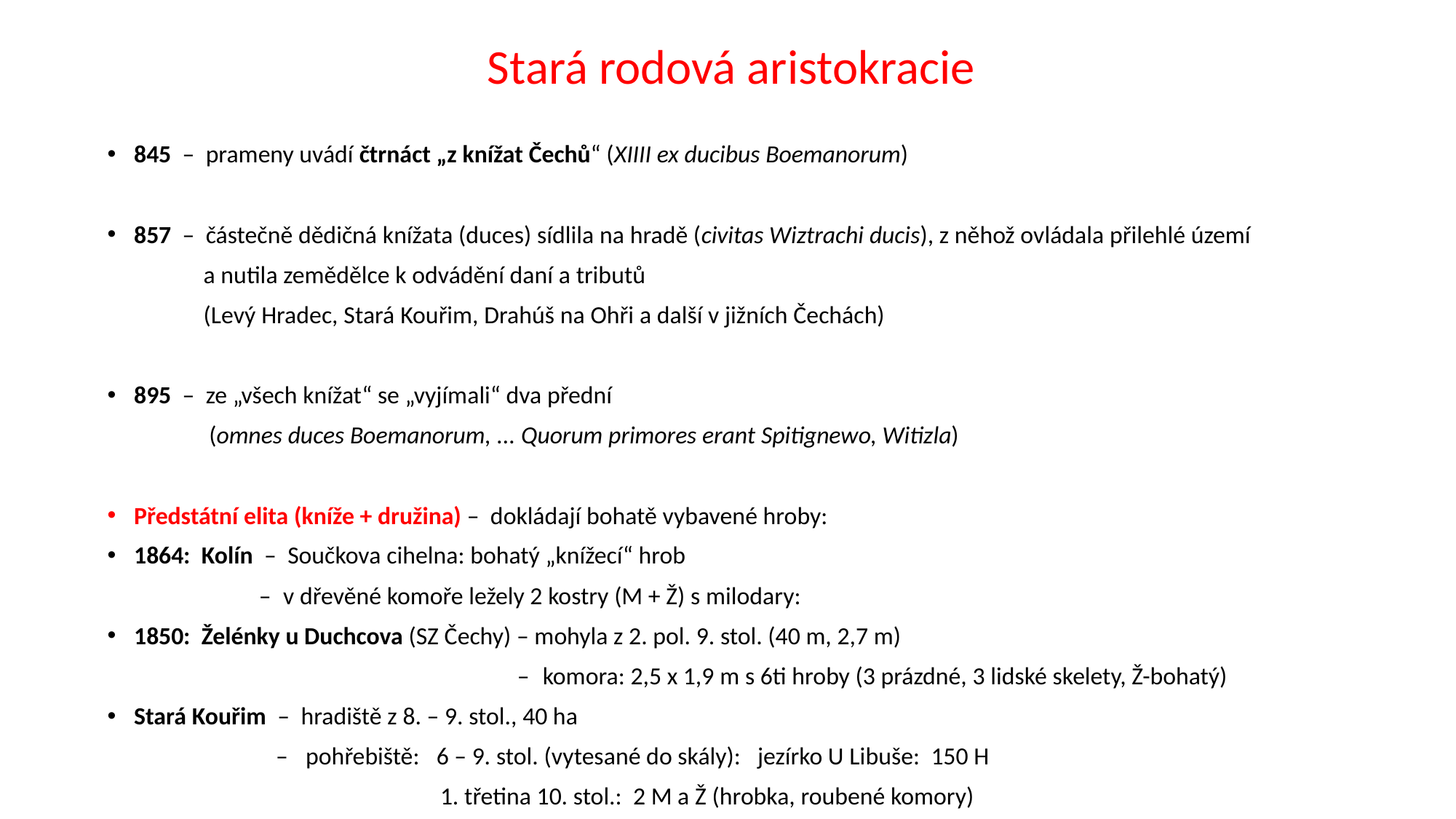

# Stará rodová aristokracie
845  –  prameny uvádí čtrnáct „z knížat Čechů“ (XIIII ex ducibus Boemanorum)

857  –  částečně dědičná knížata (duces) sídlila na hradě (civitas Wiztrachi ducis), z něhož ovládala přilehlé území
                 a nutila zemědělce k odvádění daní a tributů
                 (Levý Hradec, Stará Kouřim, Drahúš na Ohři a další v jižních Čechách)

895  –  ze „všech knížat“ se „vyjímali“ dva přední
                  (omnes duces Boemanorum, ... Quorum primores erant Spitignewo, Witizla)

Předstátní elita (kníže + družina) –  dokládají bohatě vybavené hroby:
1864:  Kolín  –  Součkova cihelna: bohatý „knížecí“ hrob
                           –  v dřevěné komoře ležely 2 kostry (M + Ž) s milodary:
1850:  Želénky u Duchcova (SZ Čechy) – mohyla z 2. pol. 9. stol. (40 m, 2,7 m)
                                                                         –  komora: 2,5 x 1,9 m s 6ti hroby (3 prázdné, 3 lidské skelety, Ž-bohatý)
Stará Kouřim  –  hradiště z 8. – 9. stol., 40 ha
                              –   pohřebiště:   6 – 9. stol. (vytesané do skály):   jezírko U Libuše:  150 H
                                                           1. třetina 10. stol.:  2 M a Ž (hrobka, roubené komory)